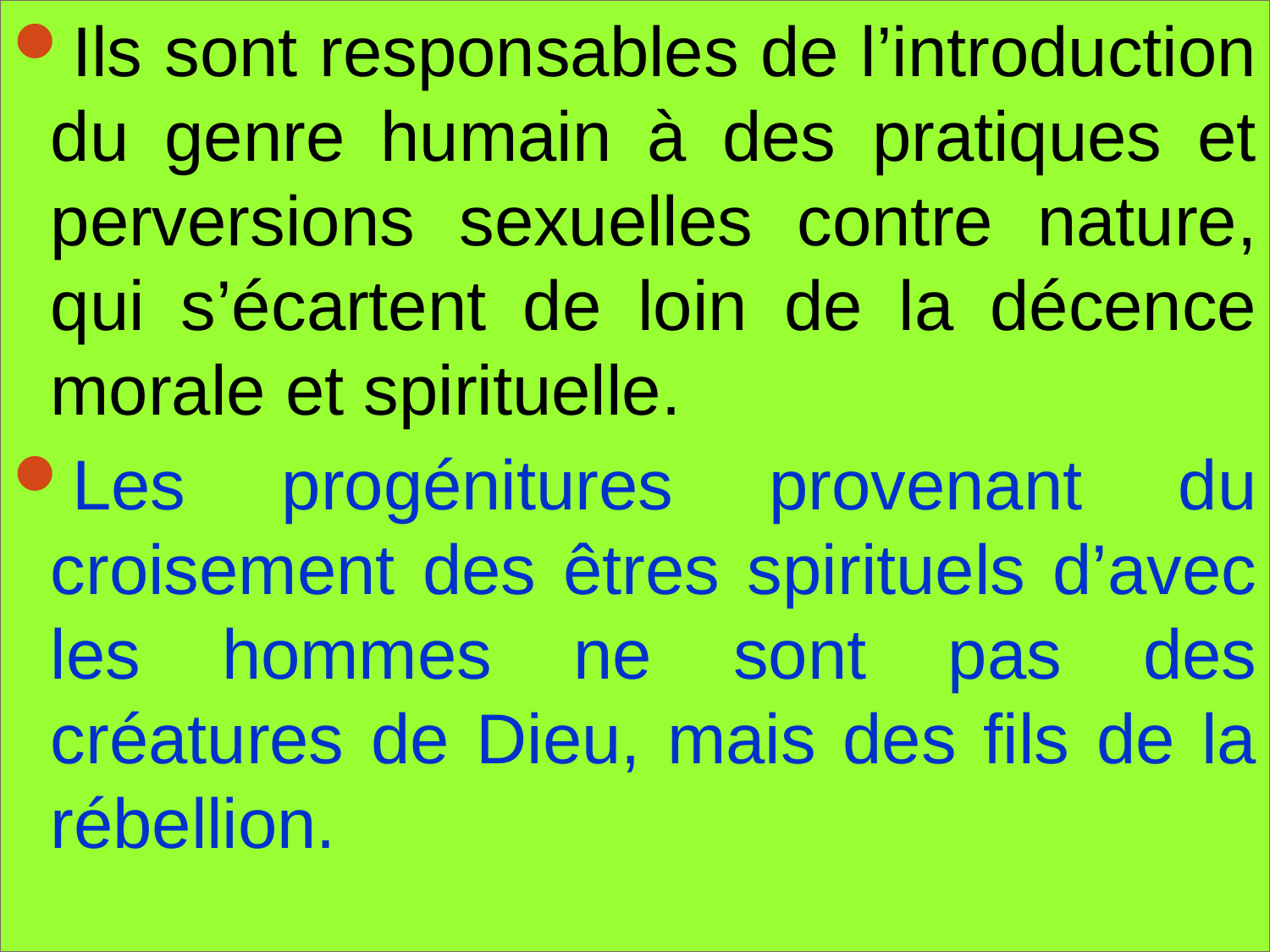

Ils sont responsables de l’introduction du genre humain à des pratiques et perversions sexuelles contre nature, qui s’écartent de loin de la décence morale et spirituelle.
Les progénitures provenant du croisement des êtres spirituels d’avec les hommes ne sont pas des créatures de Dieu, mais des fils de la rébellion.